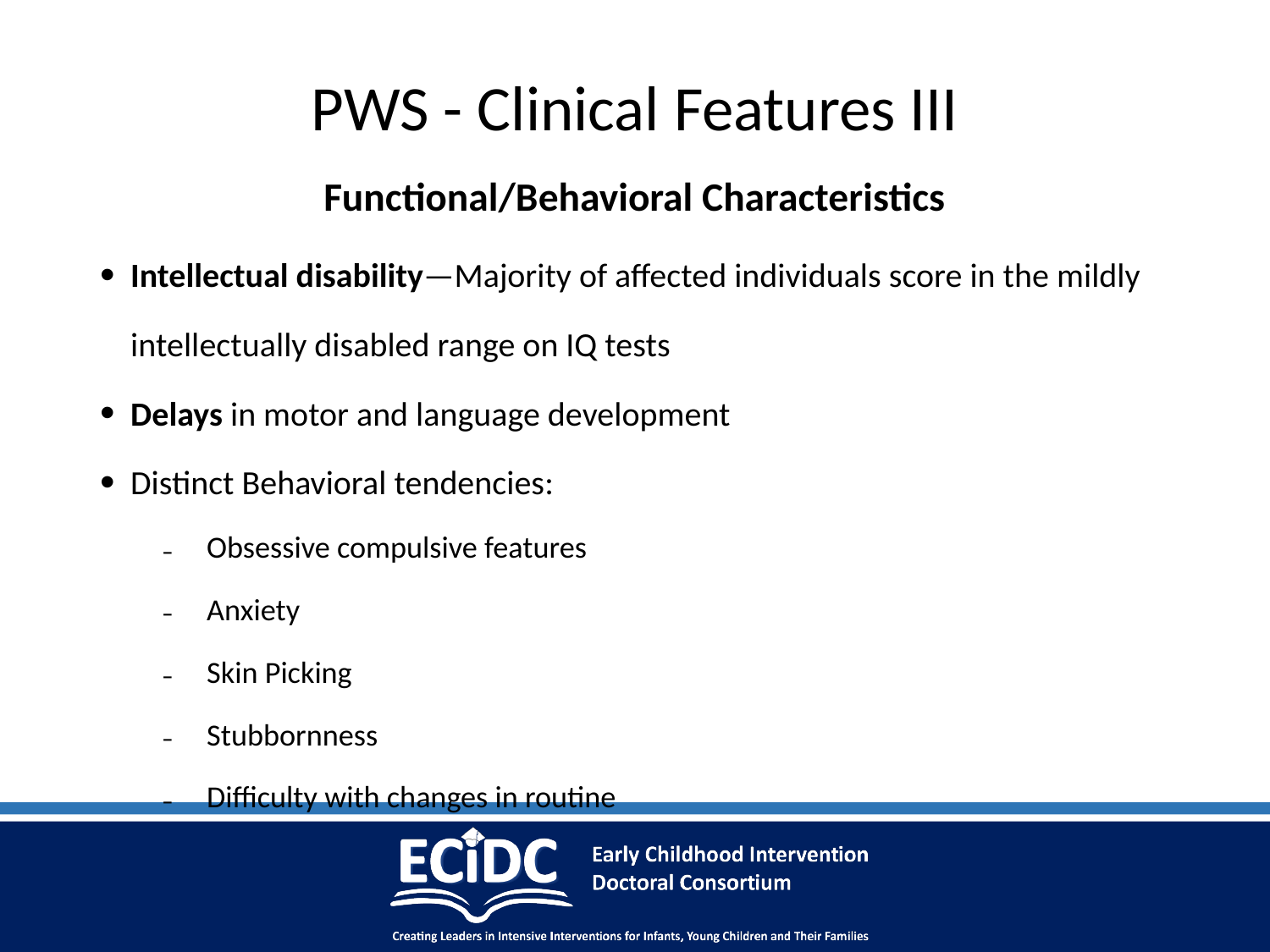

# PWS - Clinical Features III
Functional/Behavioral Characteristics
Intellectual disability—Majority of affected individuals score in the mildly intellectually disabled range on IQ tests
Delays in motor and language development
Distinct Behavioral tendencies:
Obsessive compulsive features
Anxiety
Skin Picking
Stubbornness
Difficulty with changes in routine